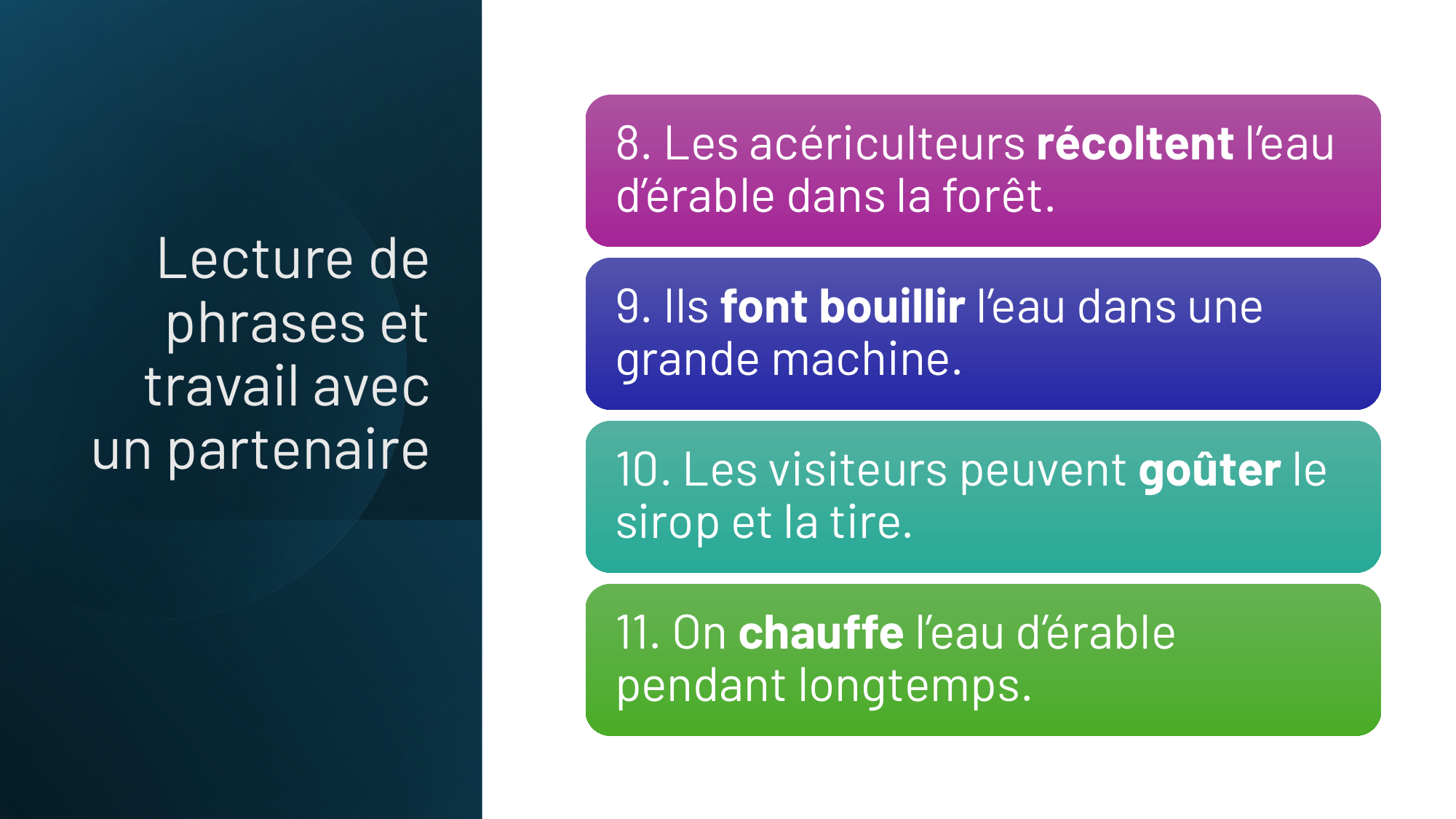

8. Les acériculteurs récoltent l’eau d’érable dans la forêt.
9. Ils font bouillir l’eau dans une grande machine.
10. Les visiteurs peuvent goûter le sirop et la tire.
11. On chauffe l’eau d’érable pendant longtemps.

# Lecture de phrases et travail avec un partenaire